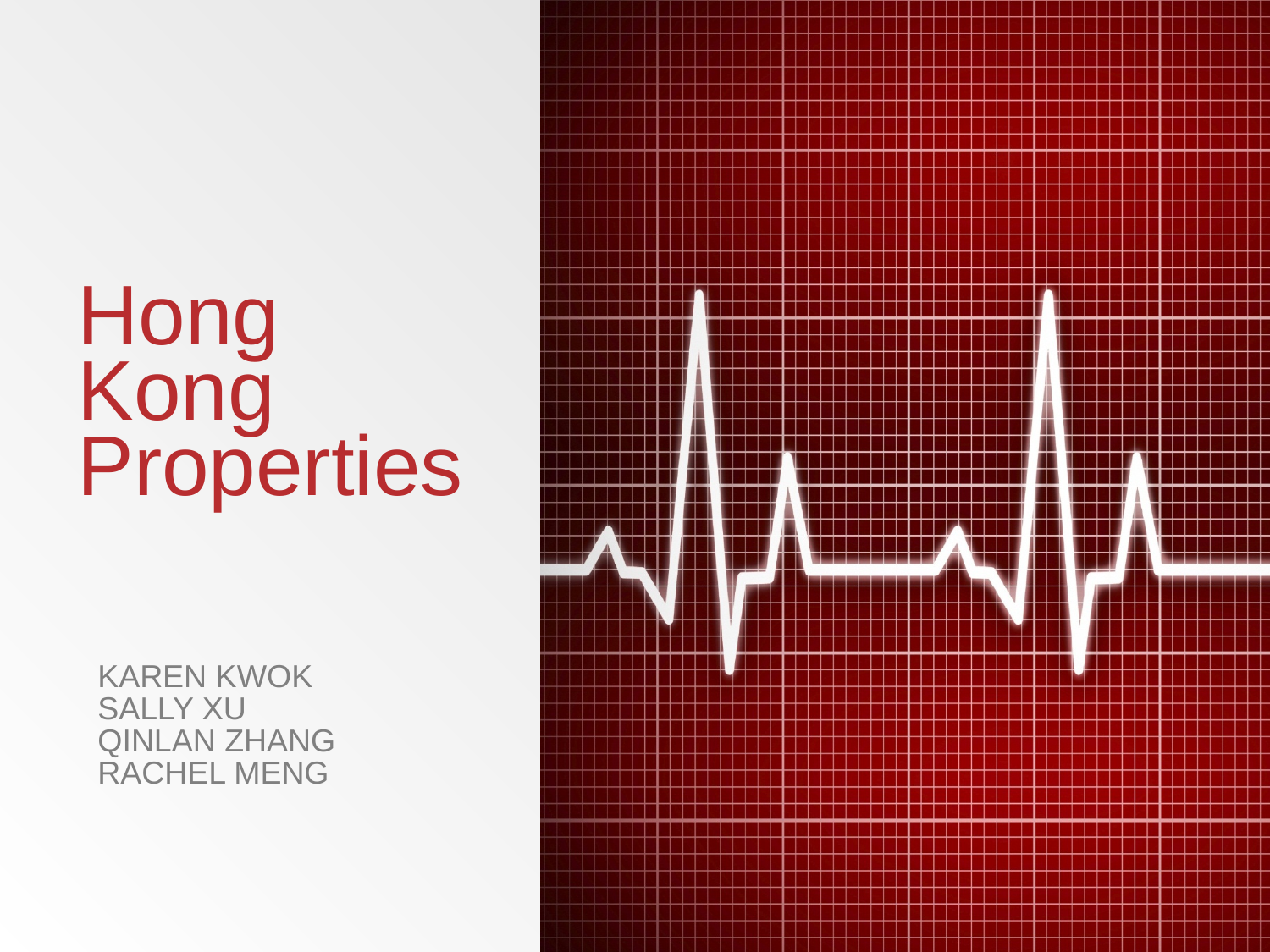

# Hong Kong Properties
Karen Kwok
Sally Xu
Qinlan Zhang
rachel meng